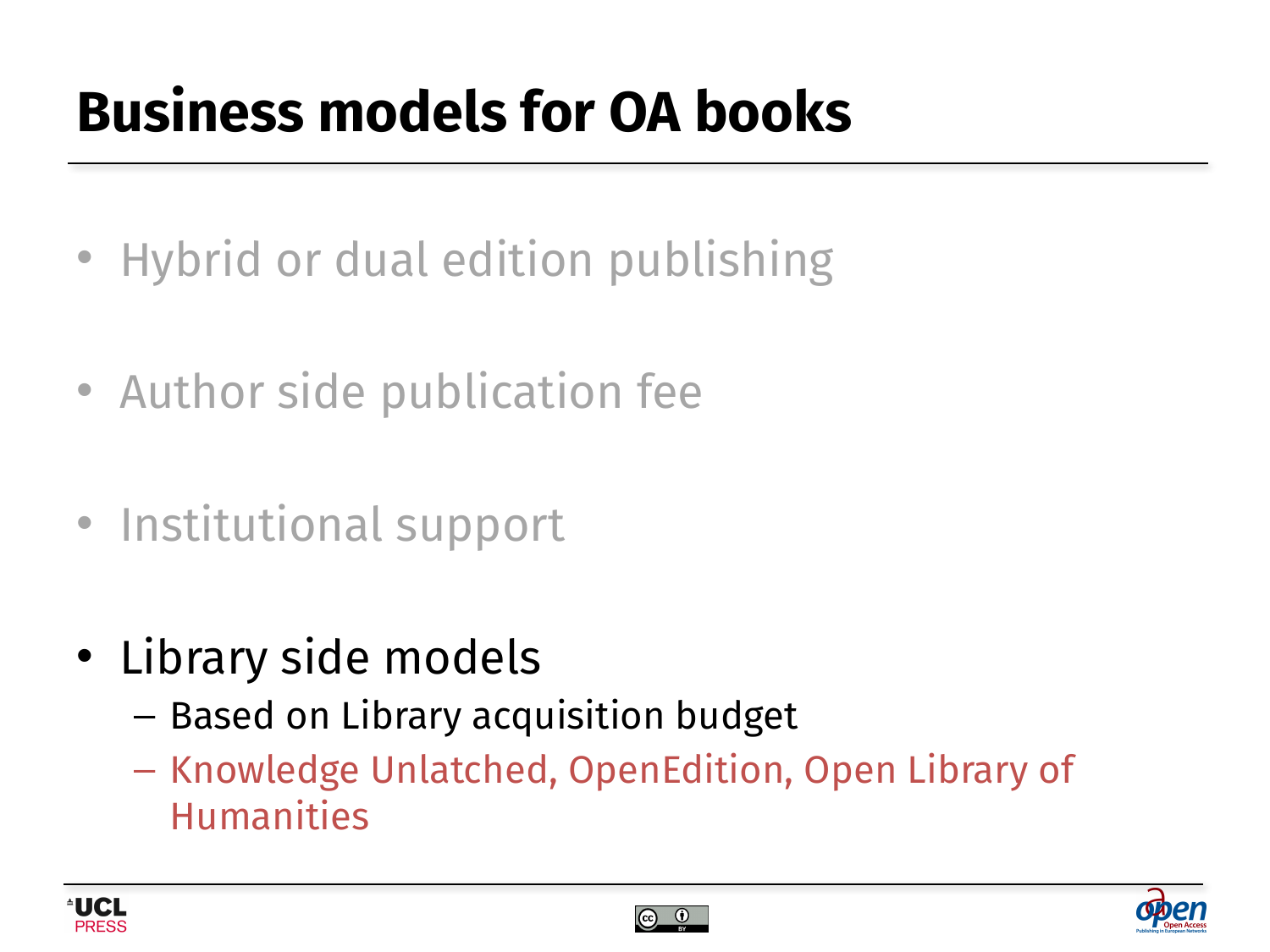

# Business models for OA books
Hybrid or dual edition publishing

Author side publication fee

Institutional support

Library side models
Based on Library acquisition budget
Knowledge Unlatched, OpenEdition, Open Library of Humanities